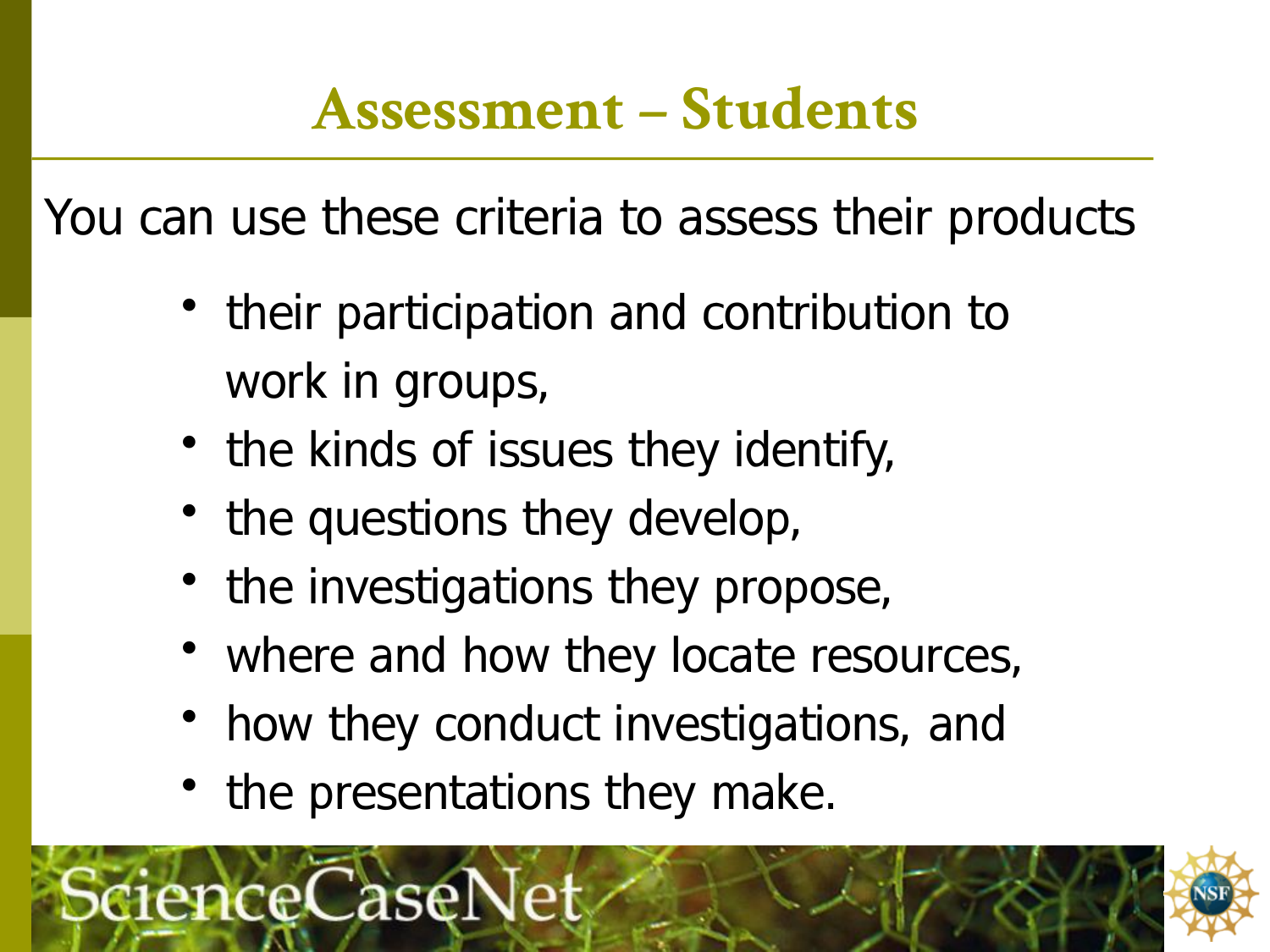

# Assessment – Students
You can use these criteria to assess their products
 their participation and contribution to
   work in groups,
 the kinds of issues they identify,
 the questions they develop,
 the investigations they propose,
 where and how they locate resources,
 how they conduct investigations, and
 the presentations they make.